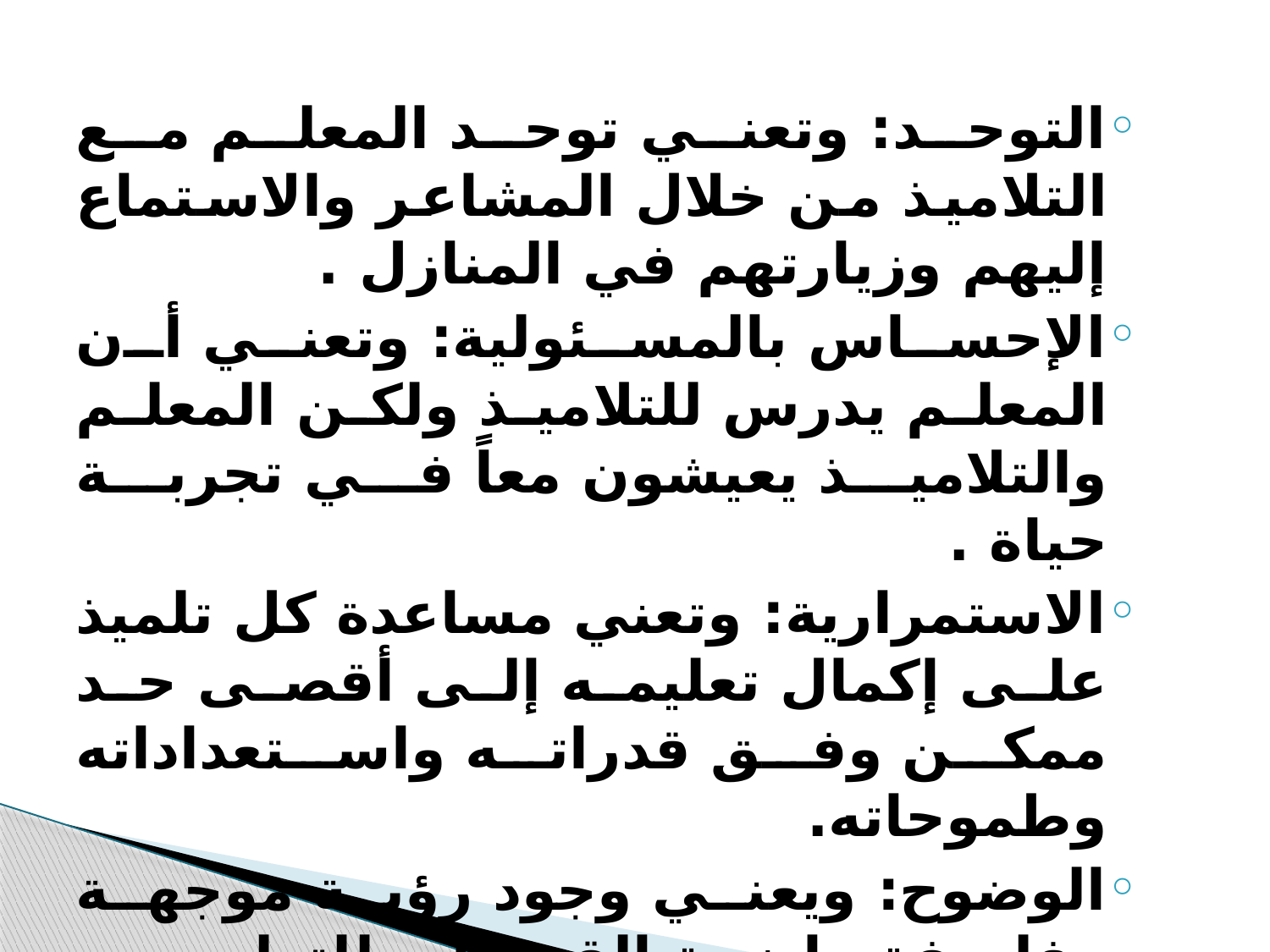

التوحد: وتعني توحد المعلم مع التلاميذ من خلال المشاعر والاستماع إليهم وزيارتهم في المنازل .
الإحساس بالمسئولية: وتعني أن المعلم يدرس للتلاميذ ولكن المعلم والتلاميذ يعيشون معاً في تجربة حياة .
الاستمرارية: وتعني مساعدة كل تلميذ على إكمال تعليمه إلى أقصى حد ممكن وفق قدراته واستعداداته وطموحاته.
الوضوح: ويعني وجود رؤية موجهة وفلسفة واضحة القسمات للتعليم من المنبع حتى المصب أي من الحضانة ورياض الأطفال حتى الجامعة.